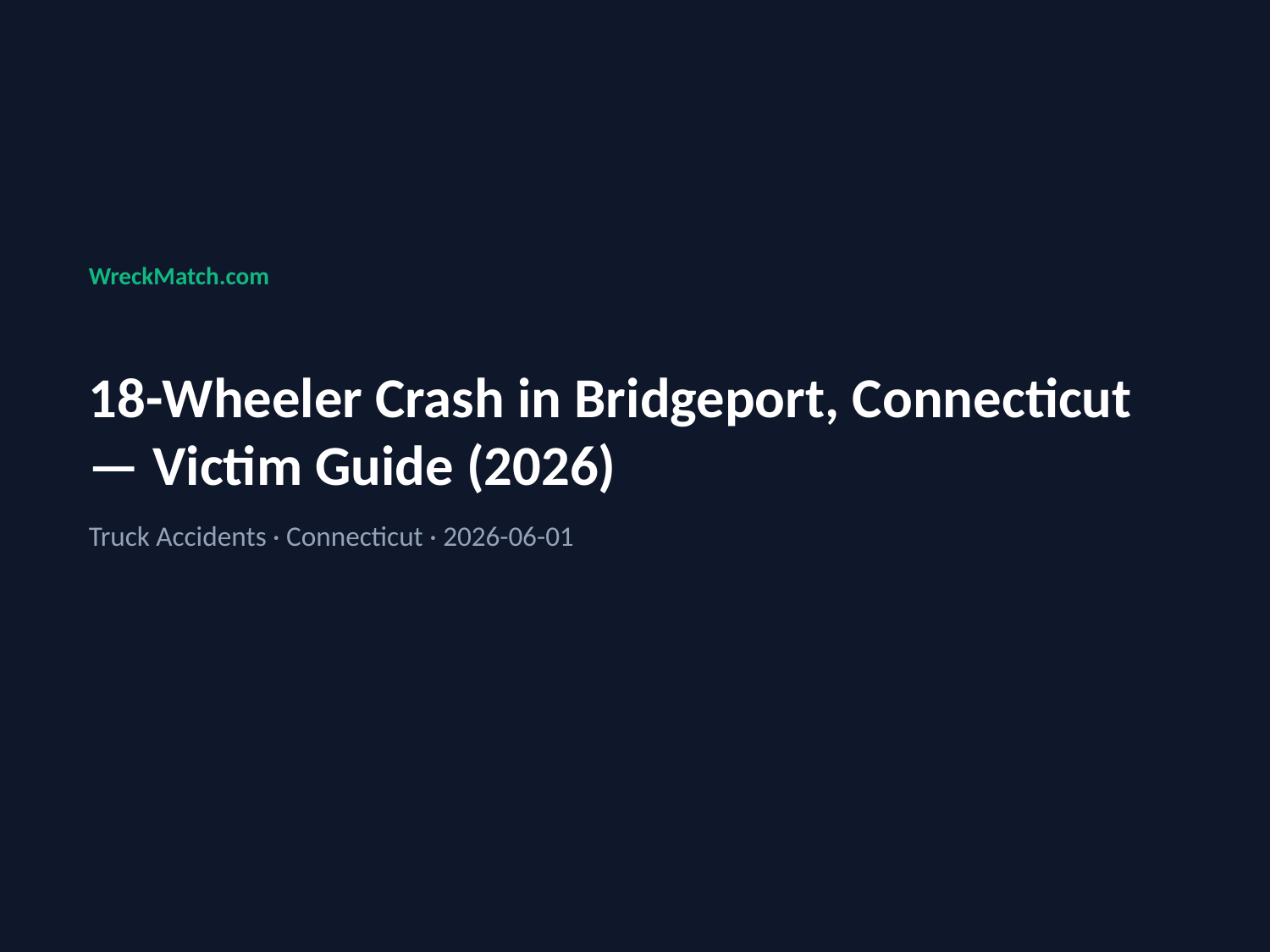

WreckMatch.com
18-Wheeler Crash in Bridgeport, Connecticut — Victim Guide (2026)
Truck Accidents · Connecticut · 2026-06-01